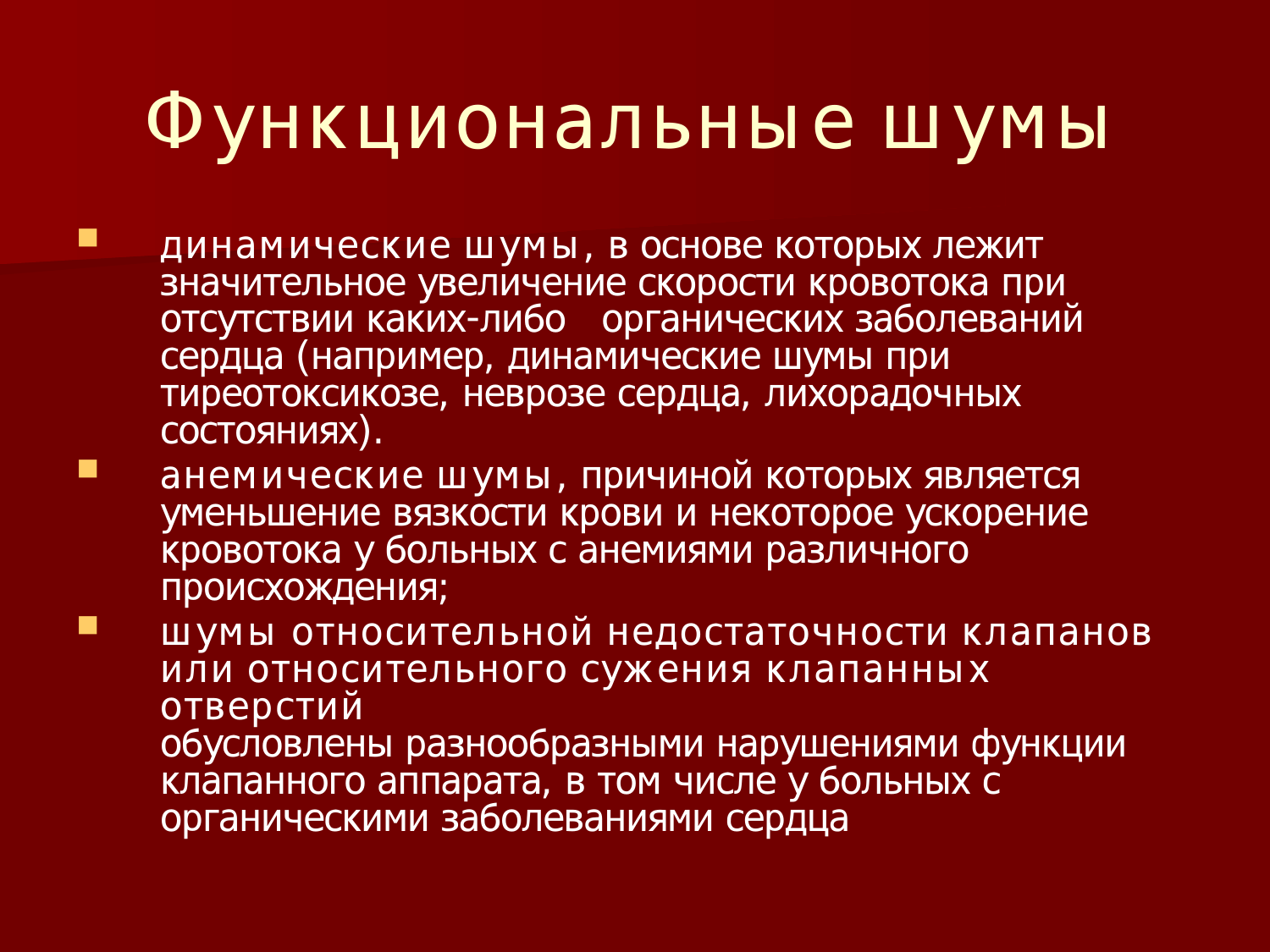

# Функциональные шумы
динамические шумы, в основе которых лежит значительное увеличение скорости кровотока при отсутствии каких-либо   органических заболеваний сердца (например, динамические шумы при тиреотоксикозе, неврозе сердца, лихорадочных состояниях).
анемические шумы, причиной которых является
уменьшение вязкости крови и некоторое ускорение кровотока у больных с анемиями различного происхождения;
шумы относительной недостаточности клапанов
или относительного сужения клапанных отверстий
обусловлены разнообразными нарушениями функции клапанного аппарата, в том числе у больных с органическими заболеваниями сердца